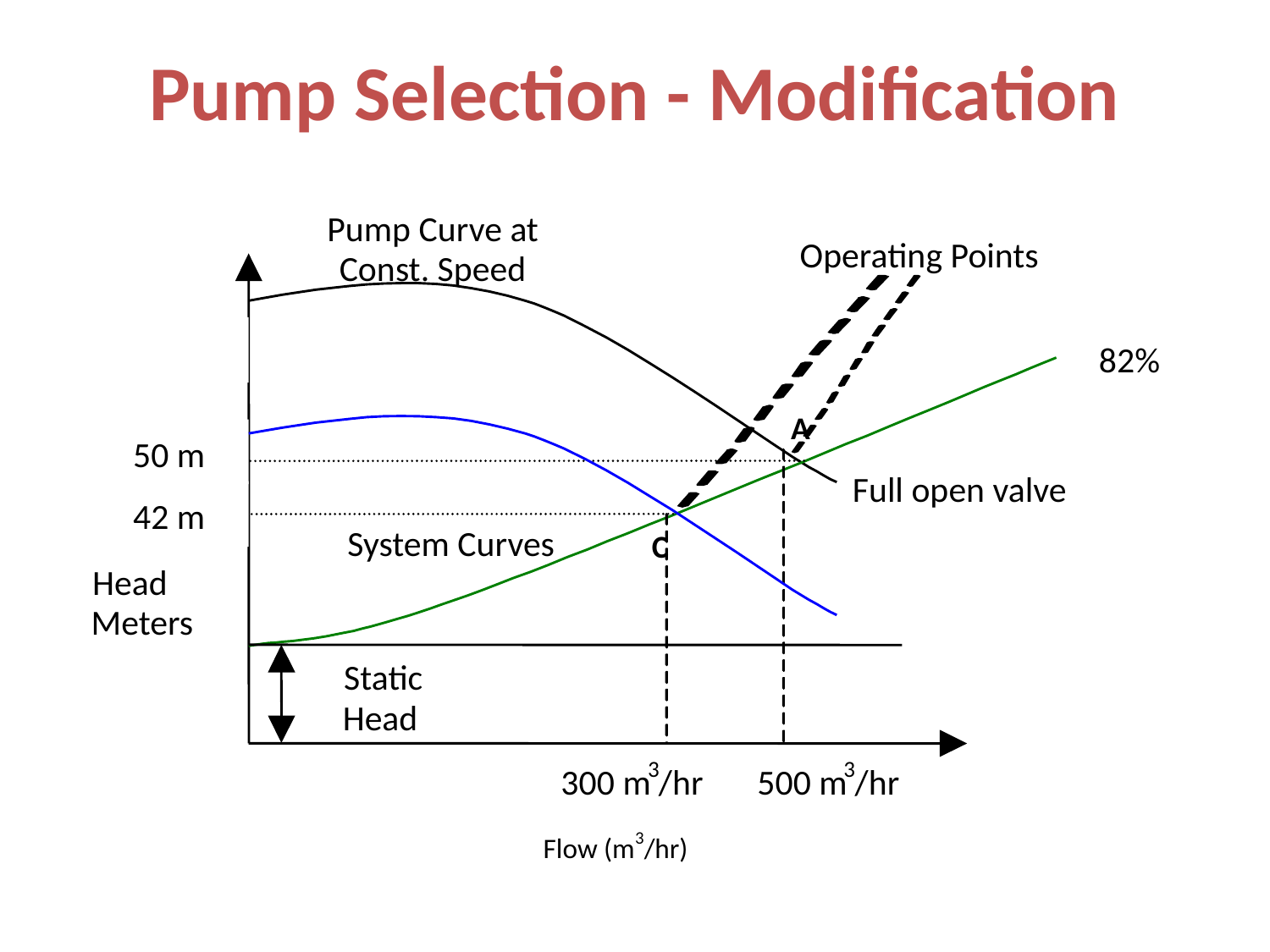

# Pump Selection - Modification

Pump Curve at

Operating Points

Const. Speed

82%

A

50 m

Full open valve

42 m

System Curves
C

 Head

 Meters

Static
Head

3
3
300 m
/hr
500 m
/hr

3
Flow (m
/hr)